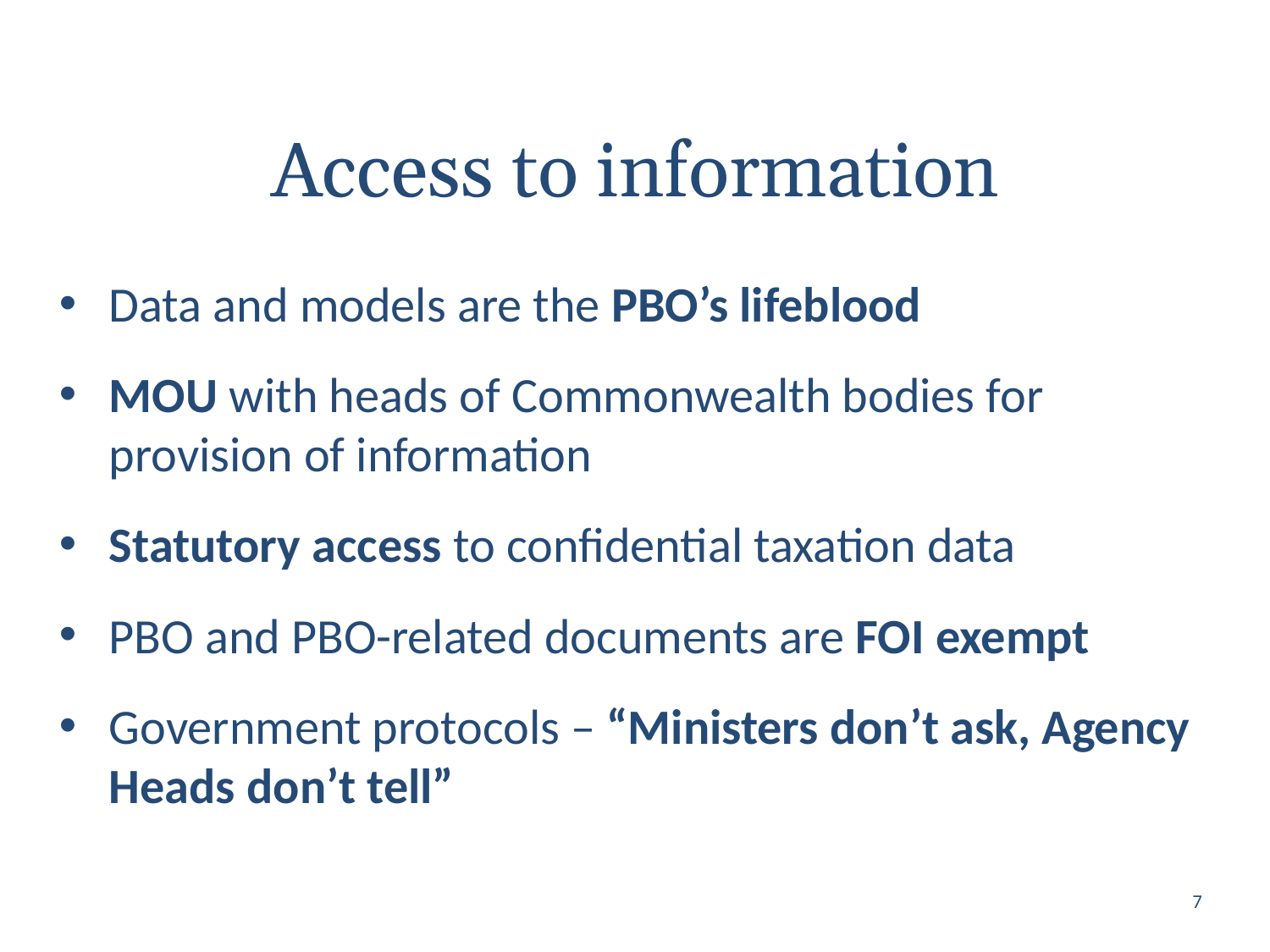

# Access to information
Data and models are the PBO’s lifeblood
MOU with heads of Commonwealth bodies for provision of information
Statutory access to confidential taxation data
PBO and PBO-related documents are FOI exempt
Government protocols – “Ministers don’t ask, Agency Heads don’t tell”

7